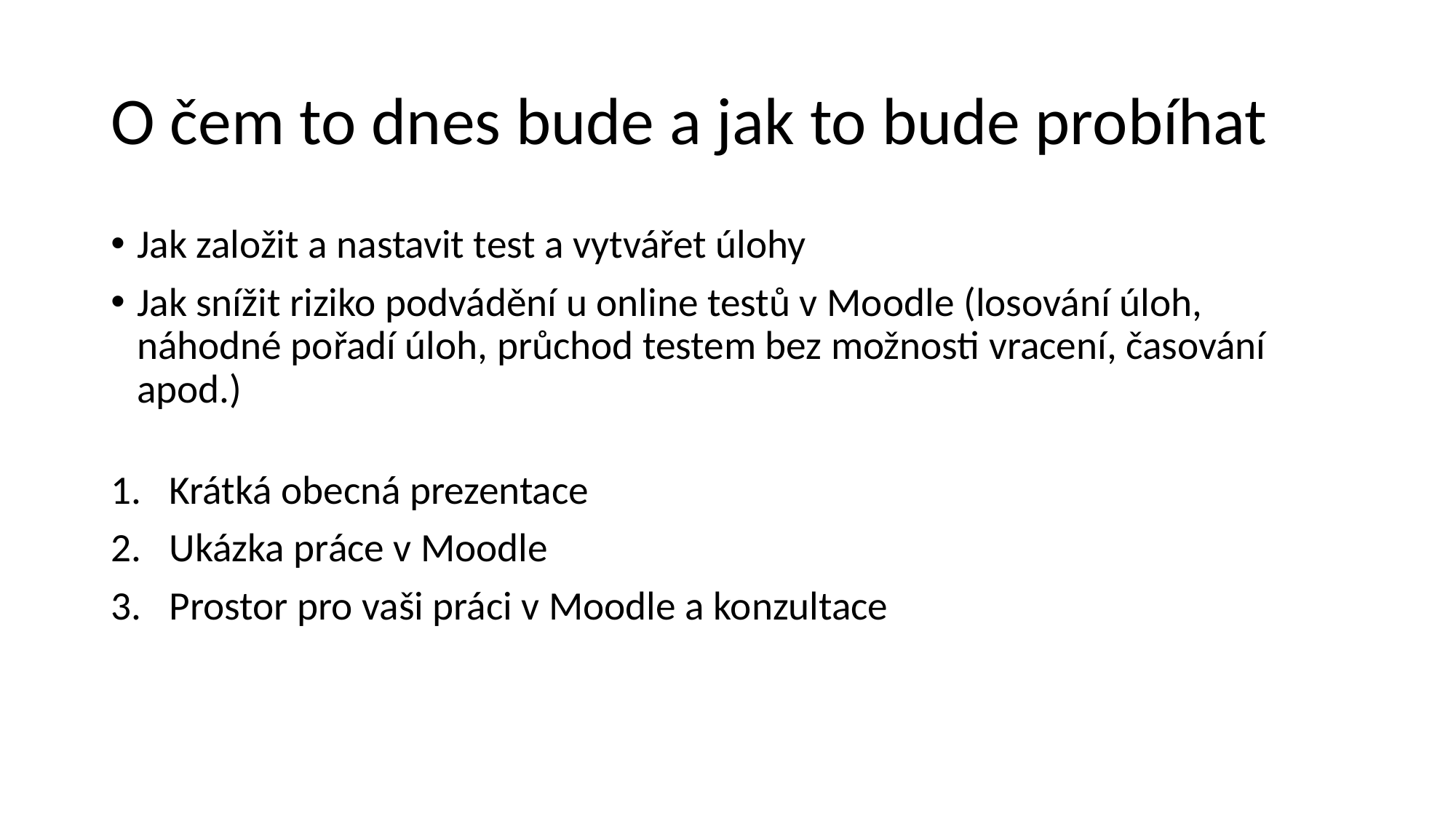

# O čem to dnes bude a jak to bude probíhat
Jak založit a nastavit test a vytvářet úlohy
Jak snížit riziko podvádění u online testů v Moodle (losování úloh, náhodné pořadí úloh, průchod testem bez možnosti vracení, časování apod.)
Krátká obecná prezentace
Ukázka práce v Moodle
Prostor pro vaši práci v Moodle a konzultace